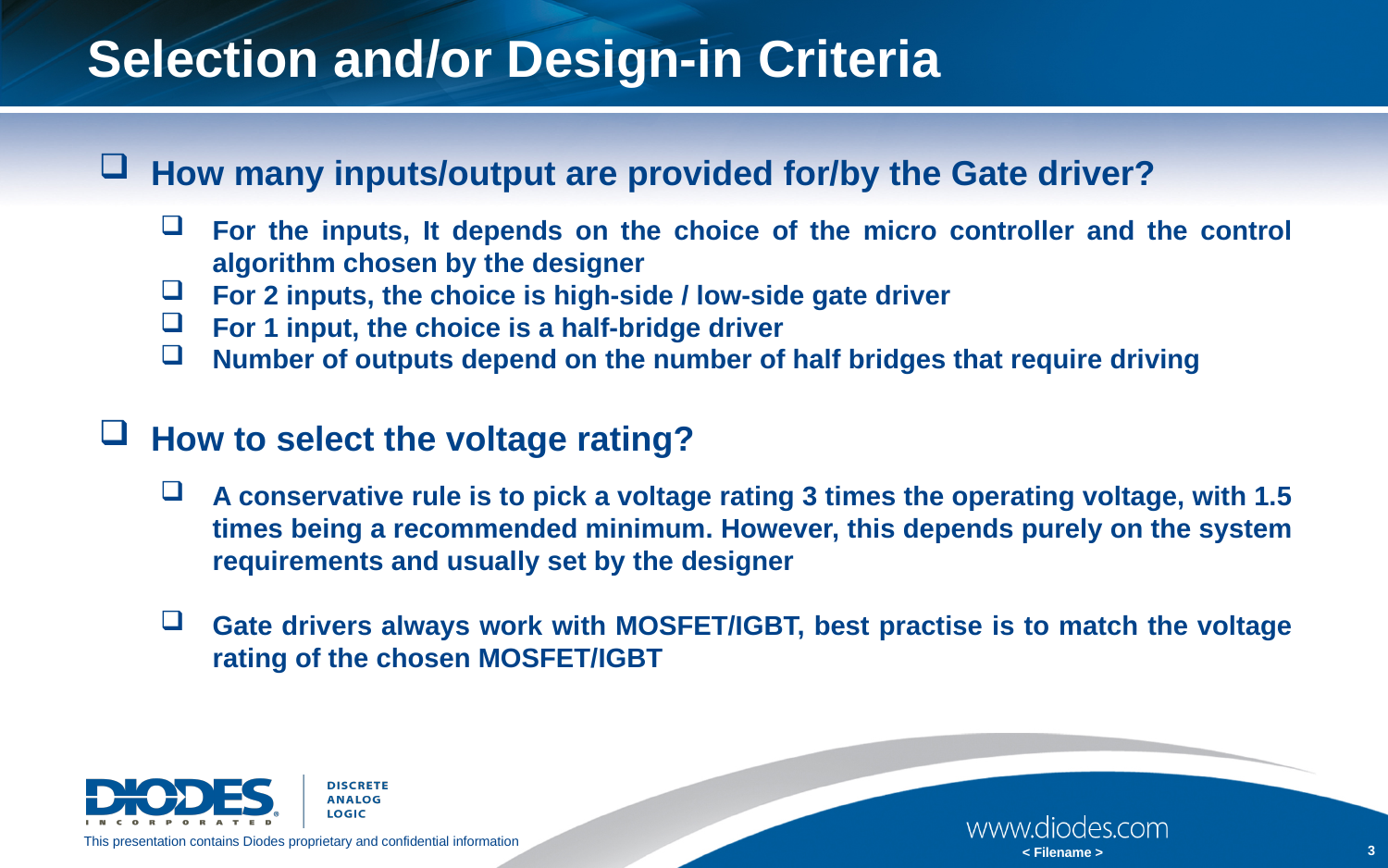

# Selection and/or Design-in Criteria
How many inputs/output are provided for/by the Gate driver?

For the inputs, It depends on the choice of the micro controller and the control algorithm chosen by the designer
For 2 inputs, the choice is high-side / low-side gate driver
For 1 input, the choice is a half-bridge driver
Number of outputs depend on the number of half bridges that require driving

How to select the voltage rating?

A conservative rule is to pick a voltage rating 3 times the operating voltage, with 1.5 times being a recommended minimum. However, this depends purely on the system requirements and usually set by the designer

Gate drivers always work with MOSFET/IGBT, best practise is to match the voltage rating of the chosen MOSFET/IGBT